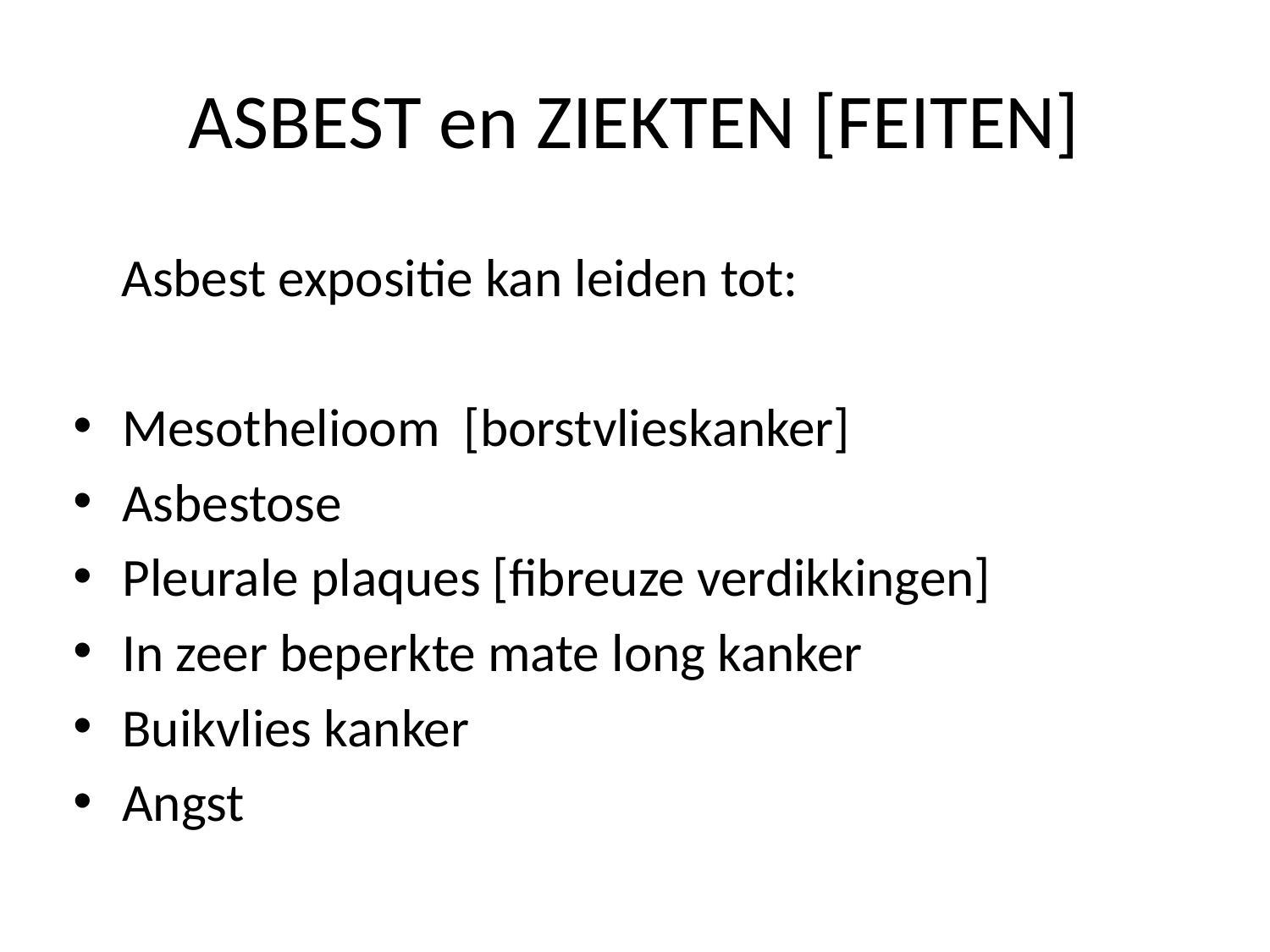

# ASBEST en ZIEKTEN [FEITEN]
    Asbest expositie kan leiden tot:

Mesothelioom  [borstvlieskanker]
Asbestose
Pleurale plaques [fibreuze verdikkingen]
In zeer beperkte mate long kanker
Buikvlies kanker
Angst